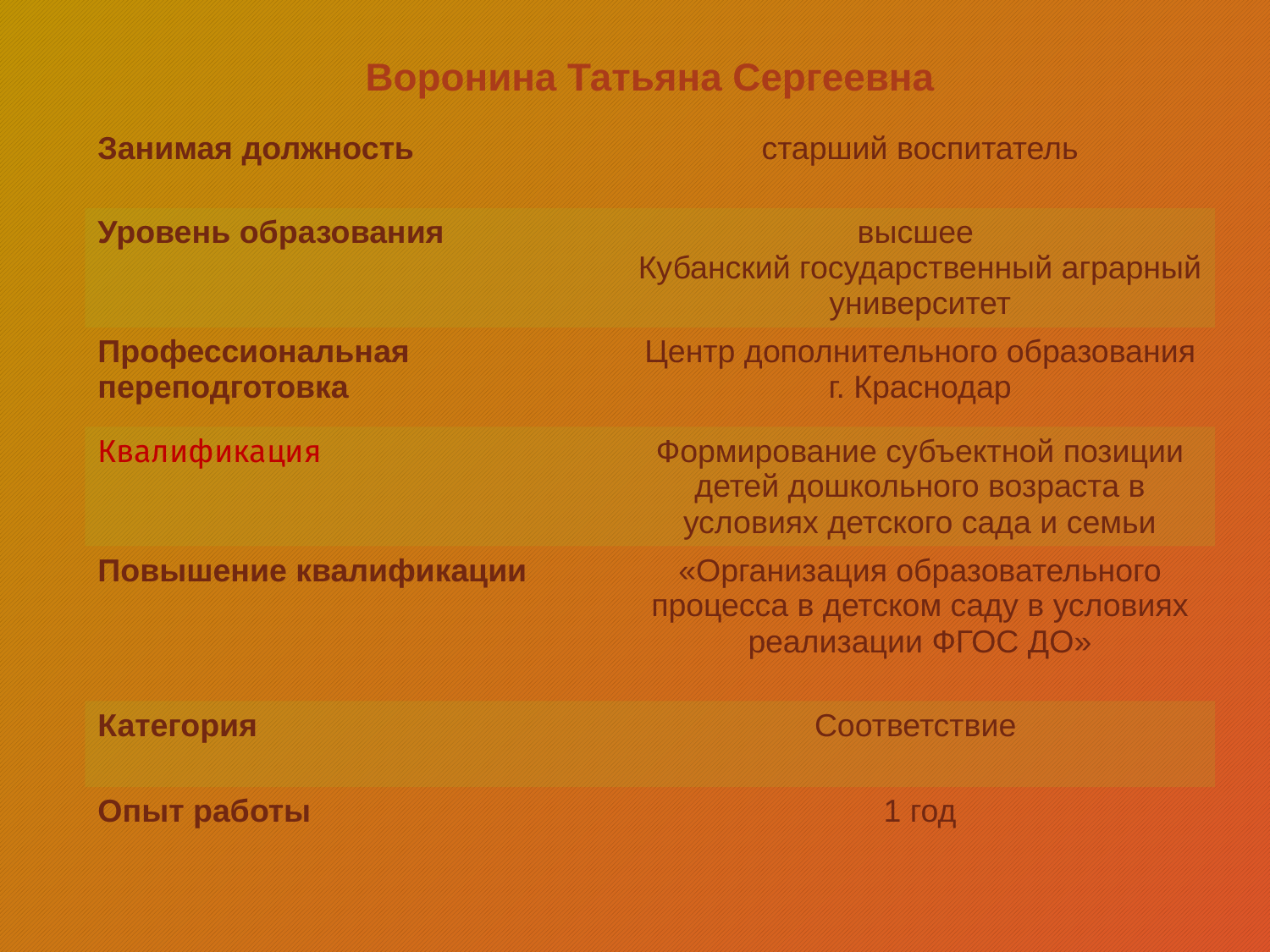

Воронина Татьяна Сергеевна
| Занимая должность | старший воспитатель |
| --- | --- |
| Уровень образования | высшее Кубанский государственный аграрный университет |
| Профессиональная переподготовка | Центр дополнительного образования г. Краснодар |
| Квалификация | Формирование субъектной позиции детей дошкольного возраста в условиях детского сада и семьи |
| Повышение квалификации | «Организация образовательного процесса в детском саду в условиях реализации ФГОС ДО» |
| Категория | Соответствие |
| Опыт работы | 1 год |